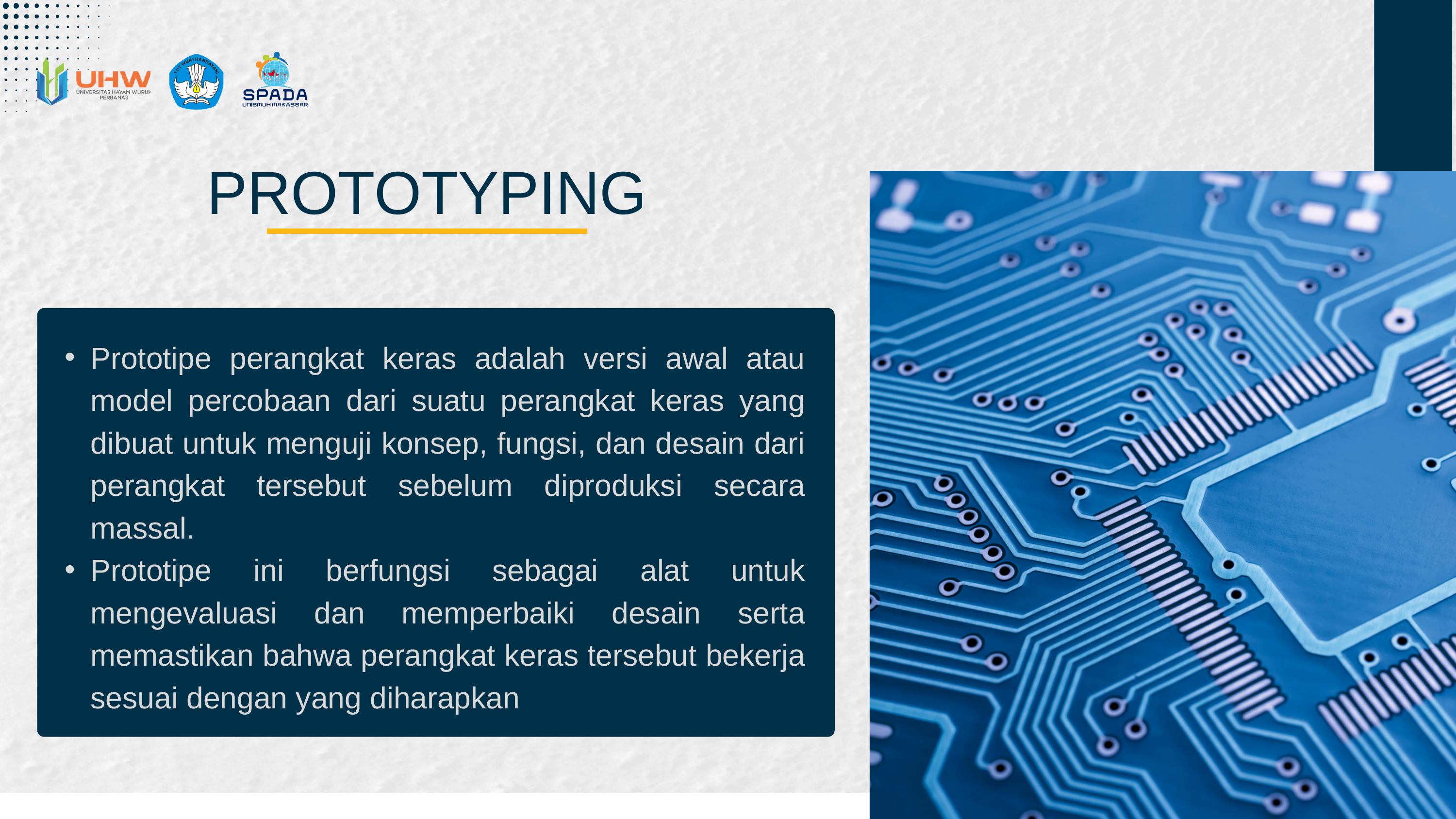

PROTOTYPING

Prototipe perangkat keras adalah versi awal atau model percobaan dari suatu perangkat keras yang dibuat untuk menguji konsep, fungsi, dan desain dari perangkat tersebut sebelum diproduksi secara massal.
Prototipe ini berfungsi sebagai alat untuk mengevaluasi dan memperbaiki desain serta memastikan bahwa perangkat keras tersebut bekerja sesuai dengan yang diharapkan